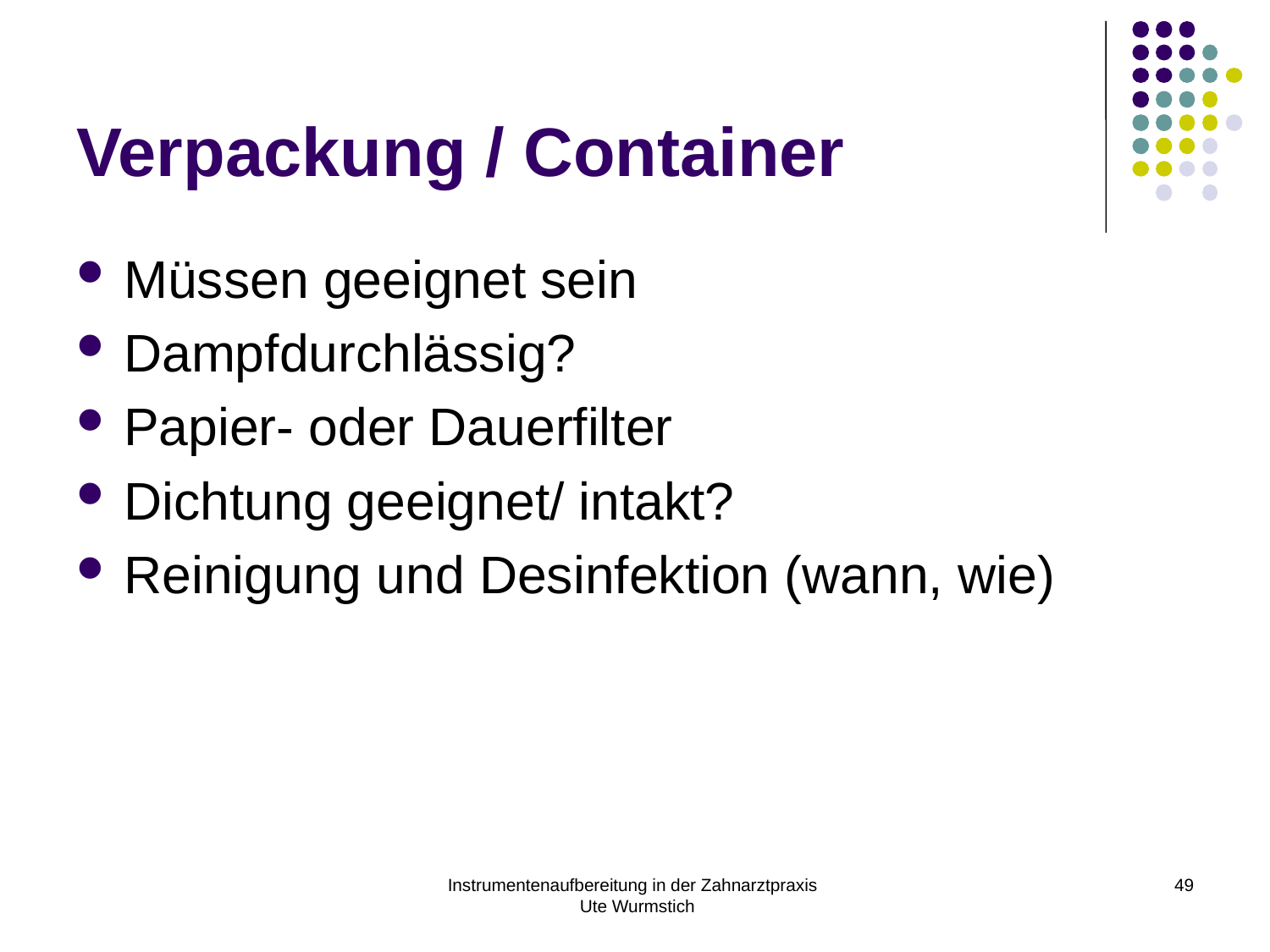

# Verpackung / Container
Müssen geeignet sein
Dampfdurchlässig?
Papier- oder Dauerfilter
Dichtung geeignet/ intakt?
Reinigung und Desinfektion (wann, wie)

Instrumentenaufbereitung in der Zahnarztpraxis   Ute Wurmstich
49